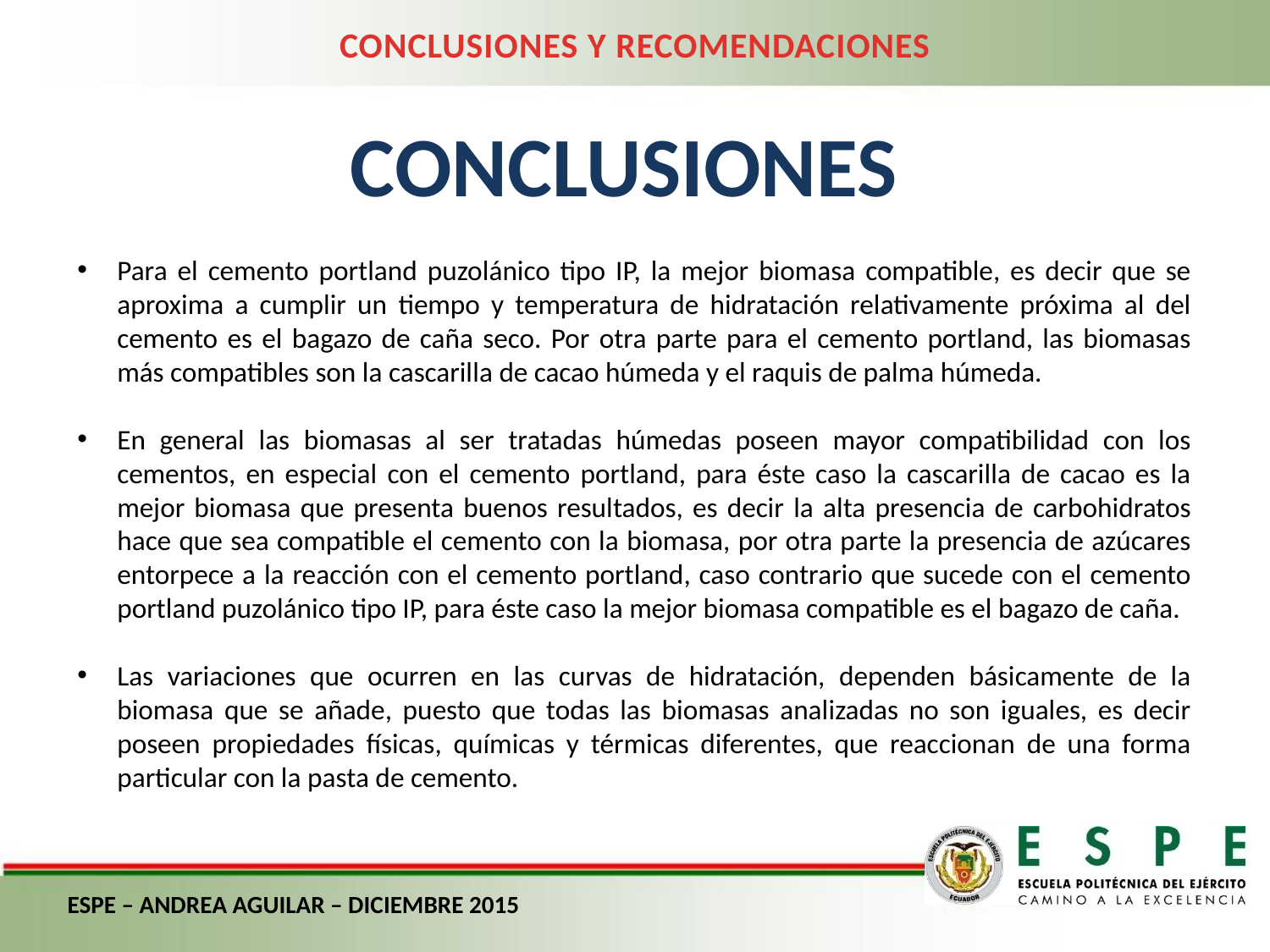

CONCLUSIONES Y RECOMENDACIONES
CONCLUSIONES
Para el cemento portland puzolánico tipo IP, la mejor biomasa compatible, es decir que se aproxima a cumplir un tiempo y temperatura de hidratación relativamente próxima al del cemento es el bagazo de caña seco. Por otra parte para el cemento portland, las biomasas más compatibles son la cascarilla de cacao húmeda y el raquis de palma húmeda.

En general las biomasas al ser tratadas húmedas poseen mayor compatibilidad con los cementos, en especial con el cemento portland, para éste caso la cascarilla de cacao es la mejor biomasa que presenta buenos resultados, es decir la alta presencia de carbohidratos hace que sea compatible el cemento con la biomasa, por otra parte la presencia de azúcares entorpece a la reacción con el cemento portland, caso contrario que sucede con el cemento portland puzolánico tipo IP, para éste caso la mejor biomasa compatible es el bagazo de caña.

Las variaciones que ocurren en las curvas de hidratación, dependen básicamente de la biomasa que se añade, puesto que todas las biomasas analizadas no son iguales, es decir poseen propiedades físicas, químicas y térmicas diferentes, que reaccionan de una forma particular con la pasta de cemento.
ESPE – ANDREA AGUILAR – DICIEMBRE 2015